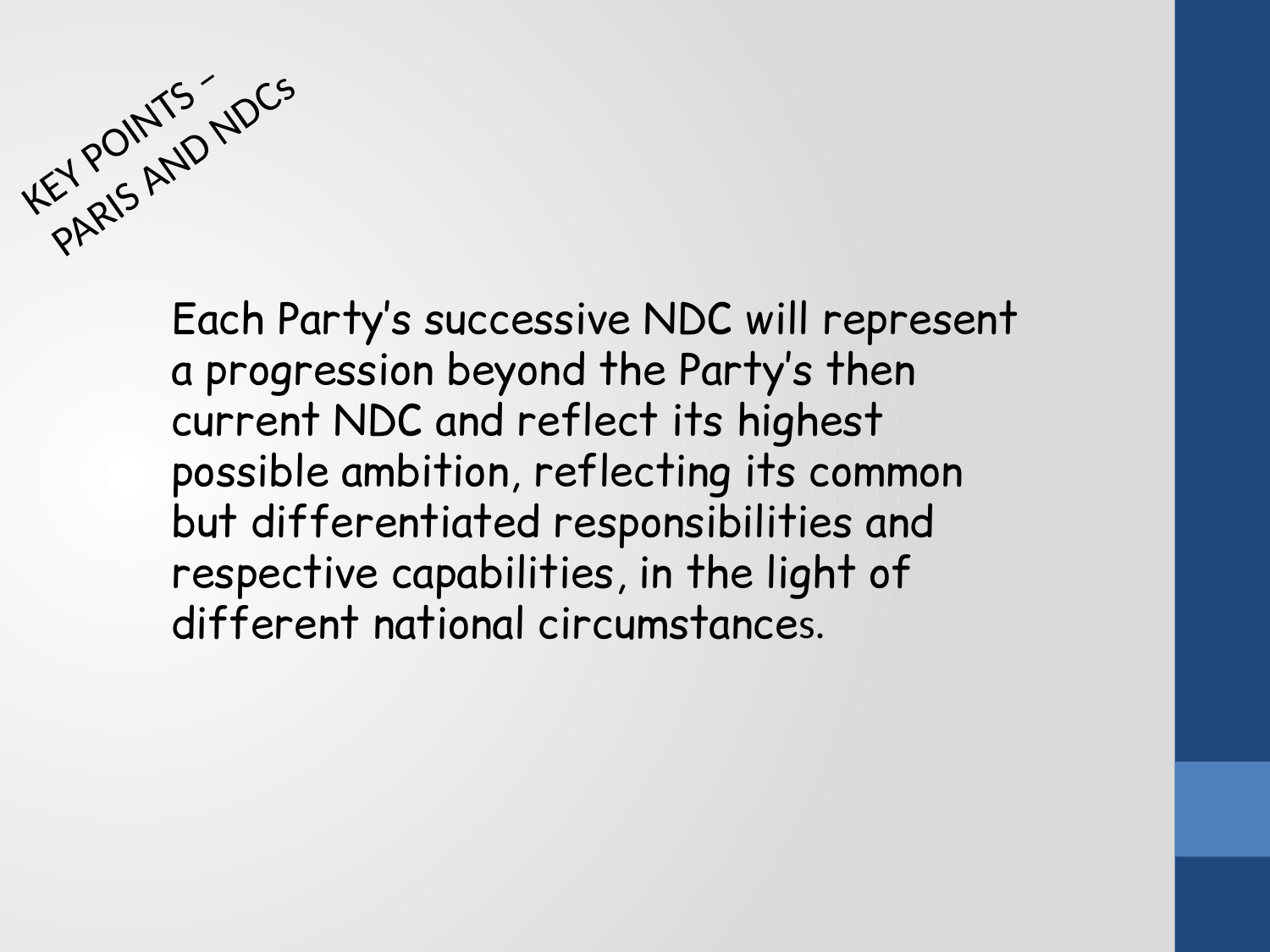

KEY POINTS –
PARIS AND NDCs
Each Party’s successive NDC will represent a progression beyond the Party’s then current NDC and reflect its highest possible ambition, reflecting its common but differentiated responsibilities and respective capabilities, in the light of different national circumstances.